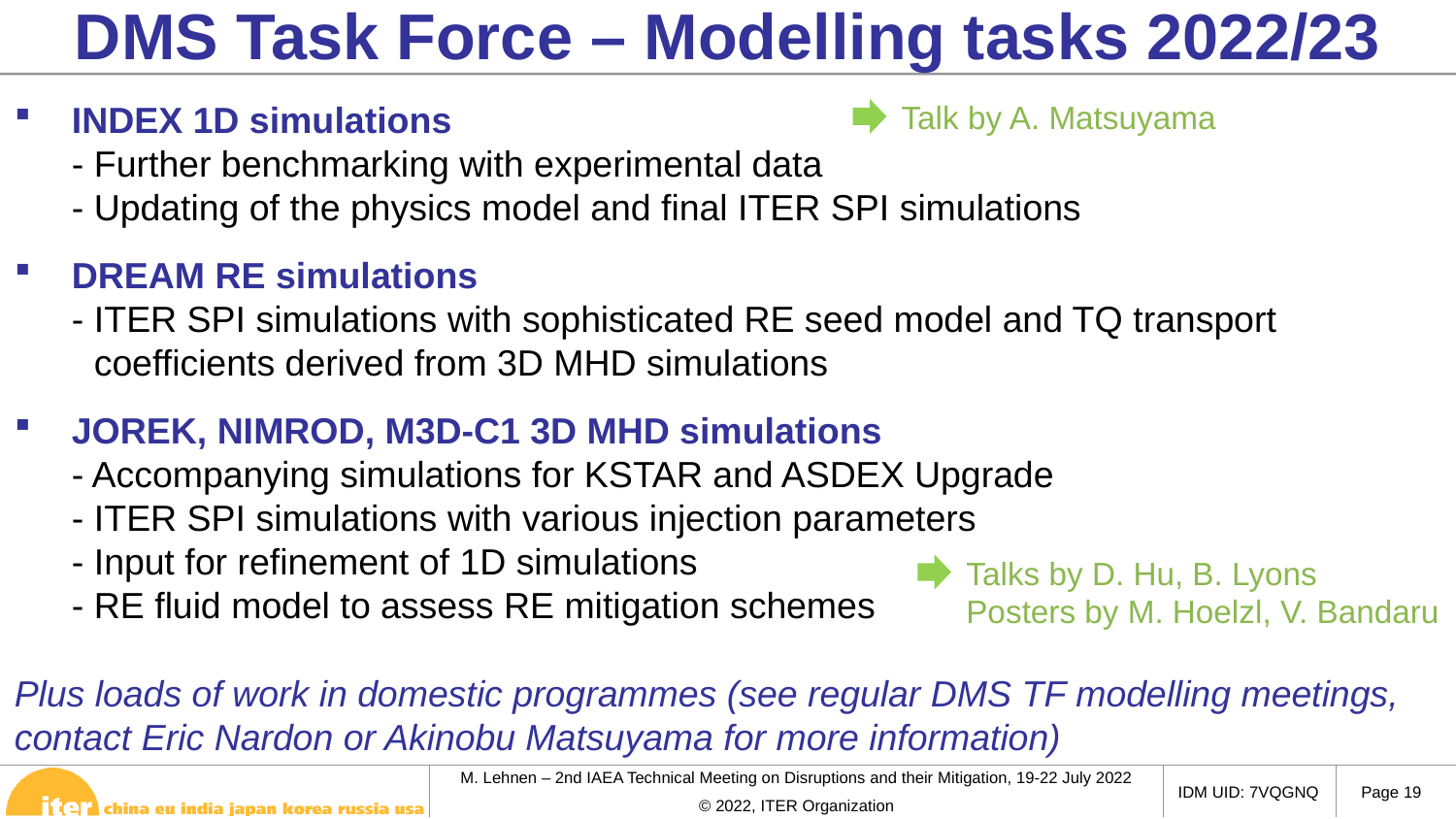

DMS Task Force – Modelling tasks 2022/23
INDEX 1D simulations
- Further benchmarking with experimental data
- Updating of the physics model and final ITER SPI simulations
DREAM RE simulations
- ITER SPI simulations with sophisticated RE seed model and TQ transport
- coefficients derived from 3D MHD simulations
JOREK, NIMROD, M3D-C1 3D MHD simulations
- Accompanying simulations for KSTAR and ASDEX Upgrade
- ITER SPI simulations with various injection parameters
- Input for refinement of 1D simulations
- RE fluid model to assess RE mitigation schemes
Talk by A. Matsuyama

Talks by D. Hu, B. Lyons
Posters by M. Hoelzl, V. Bandaru

Plus loads of work in domestic programmes (see regular DMS TF modelling meetings, contact Eric Nardon or Akinobu Matsuyama for more information)